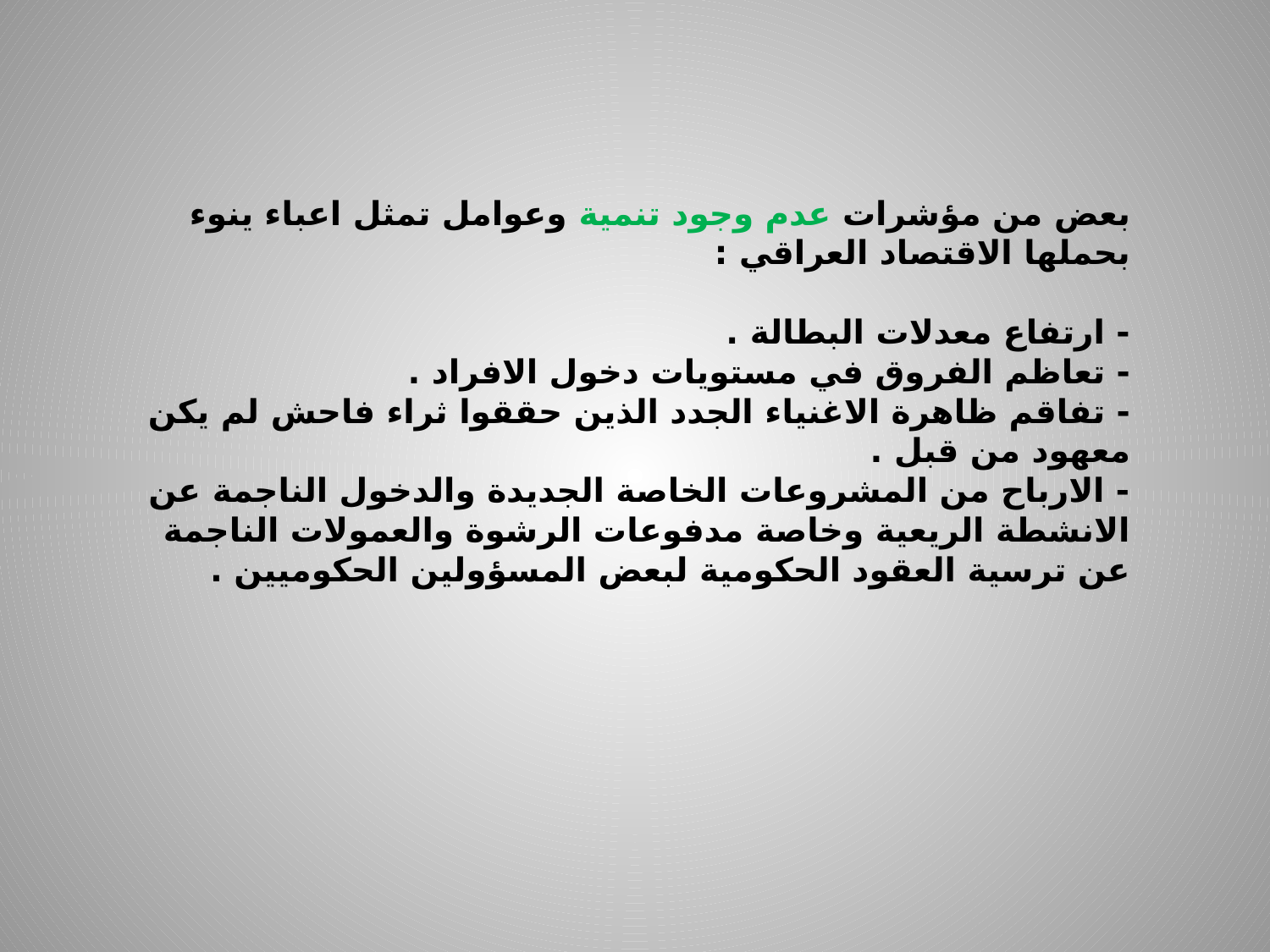

# بعض من مؤشرات عدم وجود تنمية وعوامل تمثل اعباء ينوء بحملها الاقتصاد العراقي : - ارتفاع معدلات البطالة . - تعاظم الفروق في مستويات دخول الافراد . - تفاقم ظاهرة الاغنياء الجدد الذين حققوا ثراء فاحش لم يكن معهود من قبل . - الارباح من المشروعات الخاصة الجديدة والدخول الناجمة عن الانشطة الريعية وخاصة مدفوعات الرشوة والعمولات الناجمة عن ترسية العقود الحكومية لبعض المسؤولين الحكوميين .